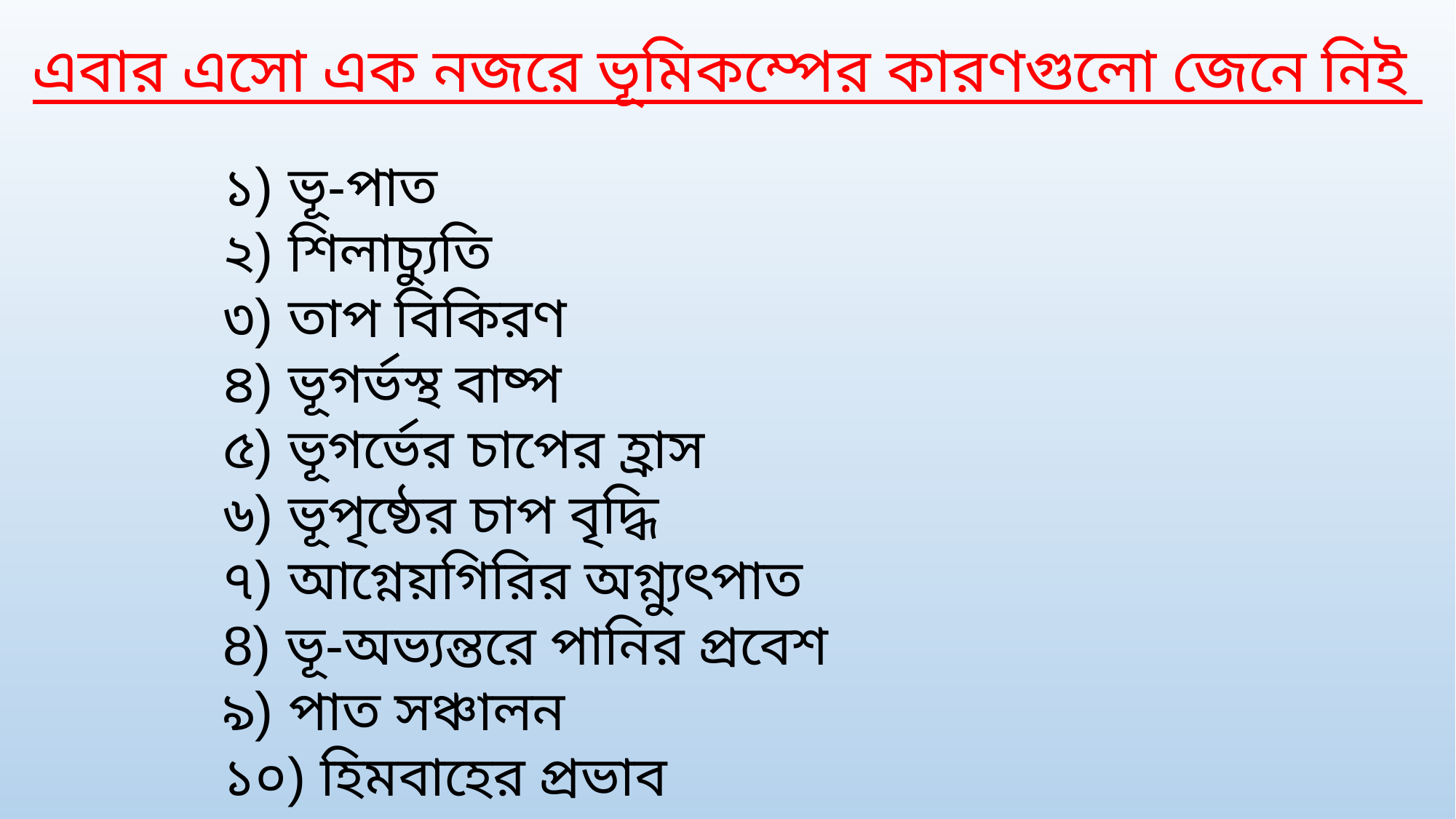

এবার এসো এক নজরে ভূমিকম্পের কারণগুলো জেনে নিই
১) ভূ-পাত
২) শিলাচ্যুতি
৩) তাপ বিকিরণ
৪) ভূগর্ভস্থ বাষ্প
৫) ভূগর্ভের চাপের হ্রাস
৬) ভূপৃষ্ঠের চাপ বৃদ্ধি
৭) আগ্নেয়গিরির অগ্ন্যুৎপাত
8) ভূ-অভ্যন্তরে পানির প্রবেশ
৯) পাত সঞ্চালন
১০) হিমবাহের প্রভাব